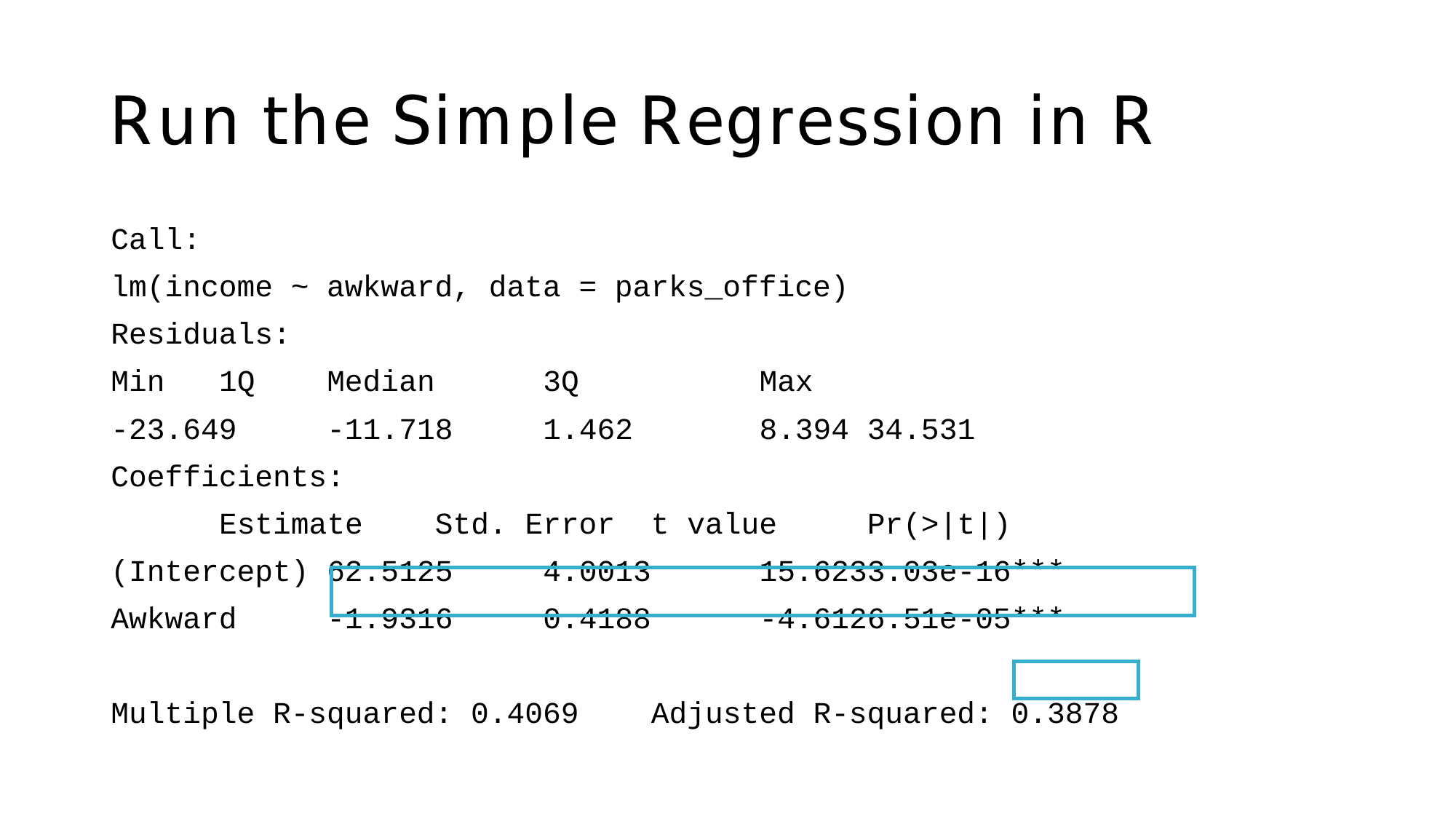

# Run the Simple Regression in R
Call:
lm(income ~ awkward, data = parks_office)
Residuals:
Min		1Q		Median	3Q		Max
-23.649	-11.718	1.462		8.394		34.531
Coefficients:
		Estimate	Std. Error	t value	Pr(>|t|)
(Intercept)	62.5125	4.0013	15.623	3.03e-16***
Awkward	-1.9316	0.4188	-4.612	6.51e-05***

Multiple R-squared: 0.4069	Adjusted R-squared: 0.3878